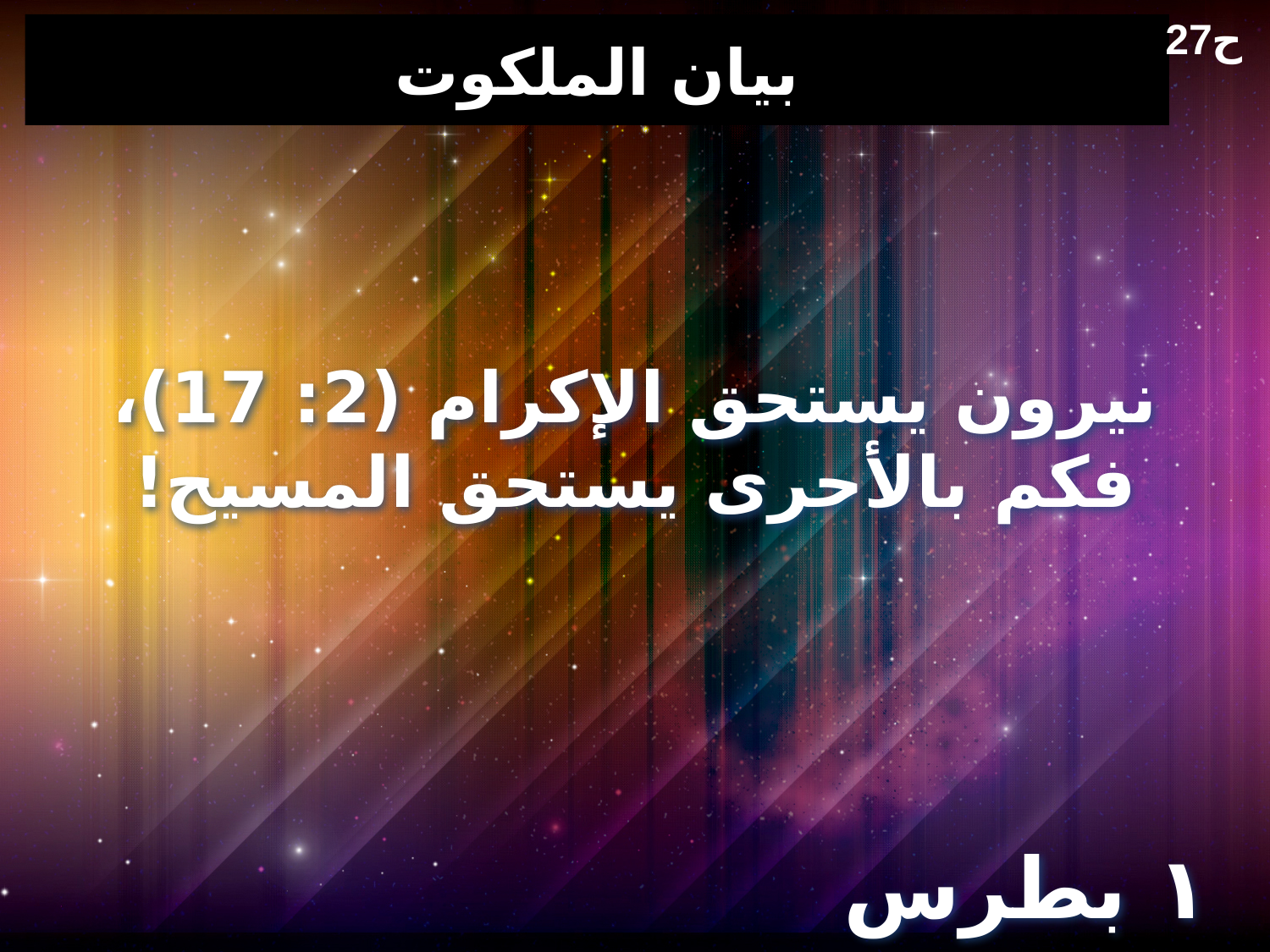

27ح
# بيان الملكوت

نيرون يستحق الإكرام (2: 17)،
فكم بالأحرى يستحق المسيح!
١ بطرس